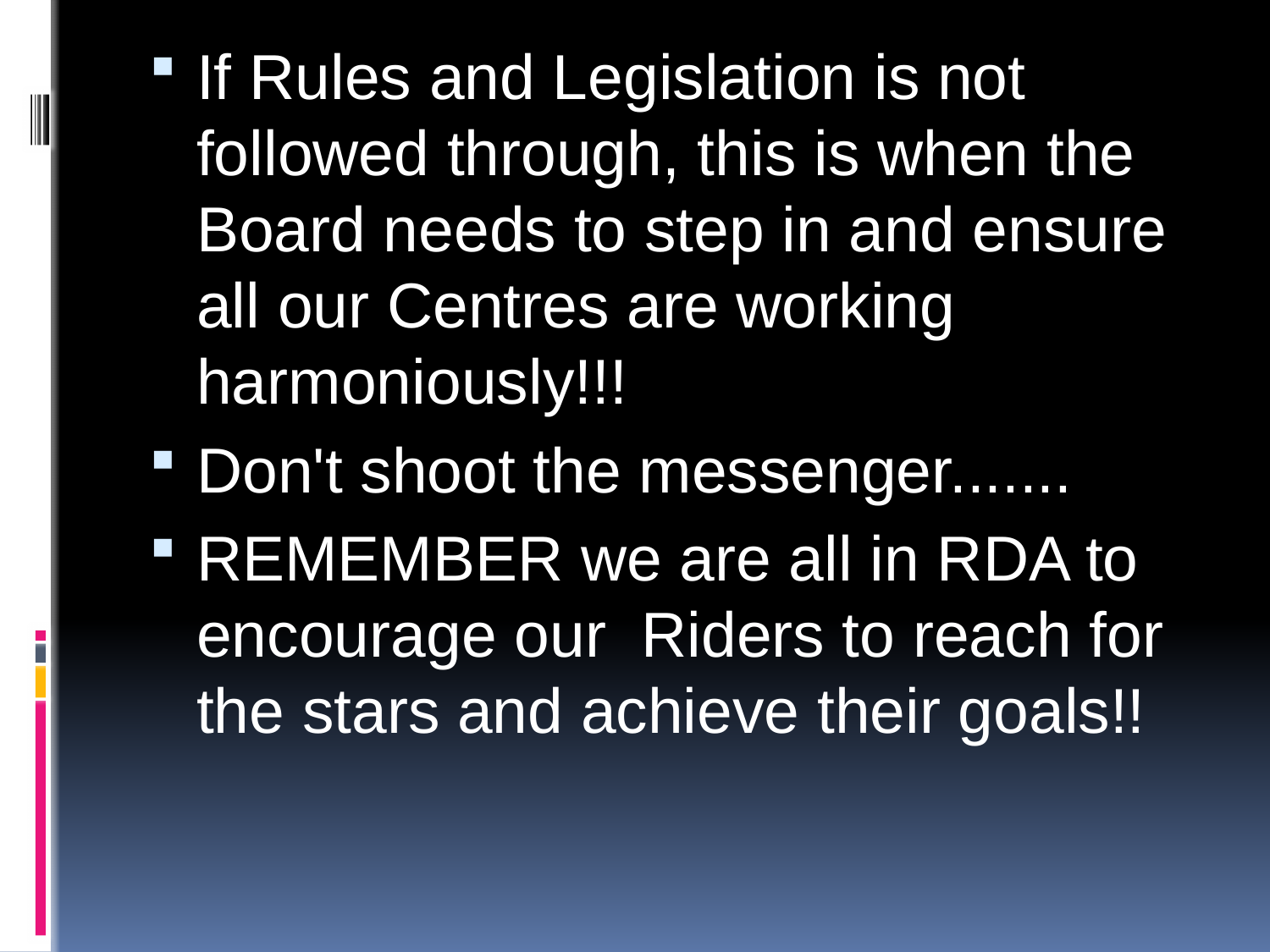

If Rules and Legislation is not followed through, this is when the Board needs to step in and ensure all our Centres are working harmoniously!!!
Don't shoot the messenger.......
REMEMBER we are all in RDA to encourage our  Riders to reach for the stars and achieve their goals!!